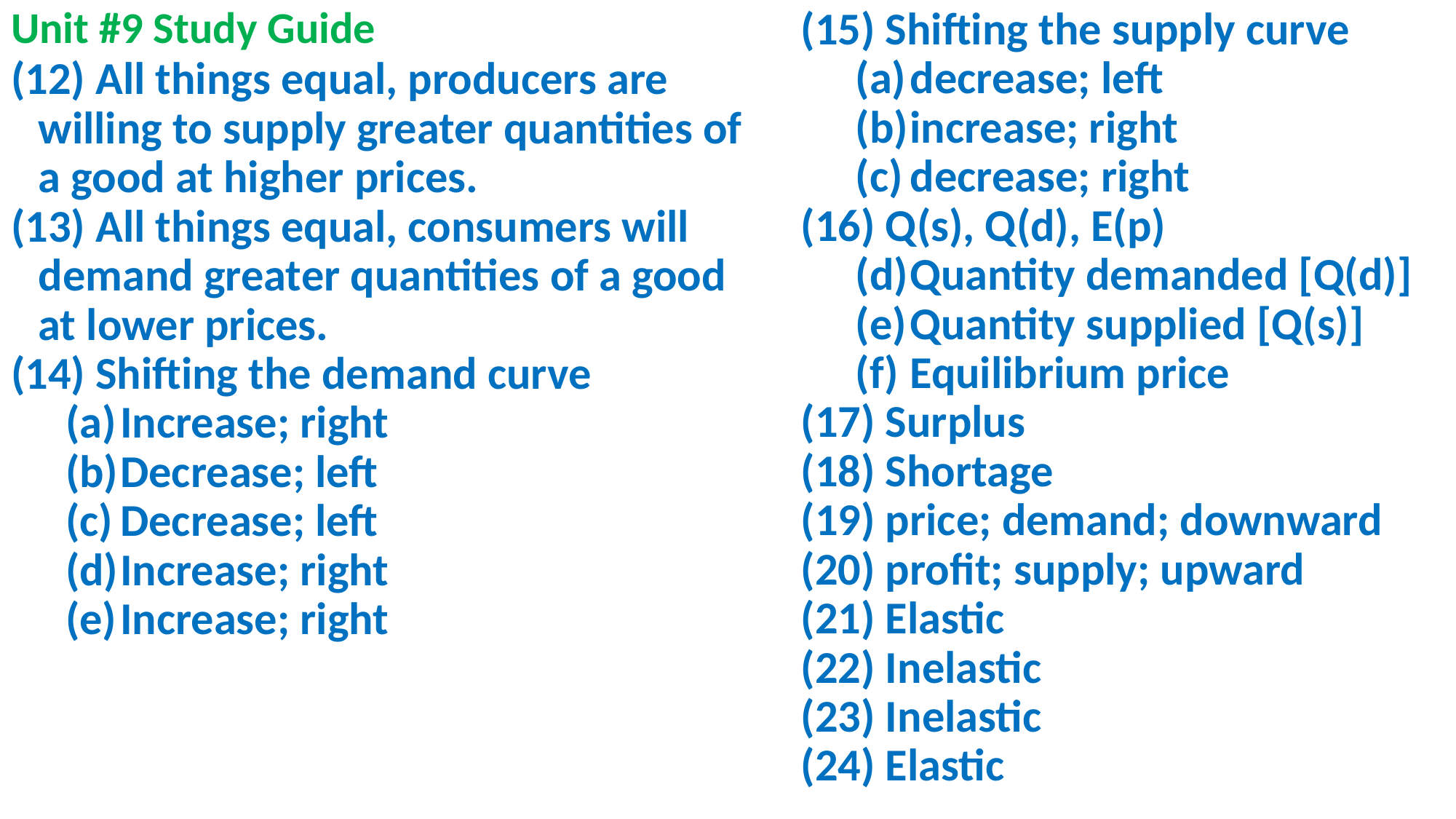

# Unit #9 Study Guide
(15) Shifting the supply curve
decrease; left
increase; right
decrease; right
(16) Q(s), Q(d), E(p)
Quantity demanded [Q(d)]
Quantity supplied [Q(s)]
Equilibrium price
(17) Surplus
(18) Shortage
(19) price; demand; downward
(20) profit; supply; upward
(21) Elastic
(22) Inelastic
(23) Inelastic
(24) Elastic
(12) All things equal, producers are willing to supply greater quantities of a good at higher prices.
(13) All things equal, consumers will demand greater quantities of a good at lower prices.
(14) Shifting the demand curve
Increase; right
Decrease; left
Decrease; left
Increase; right
Increase; right